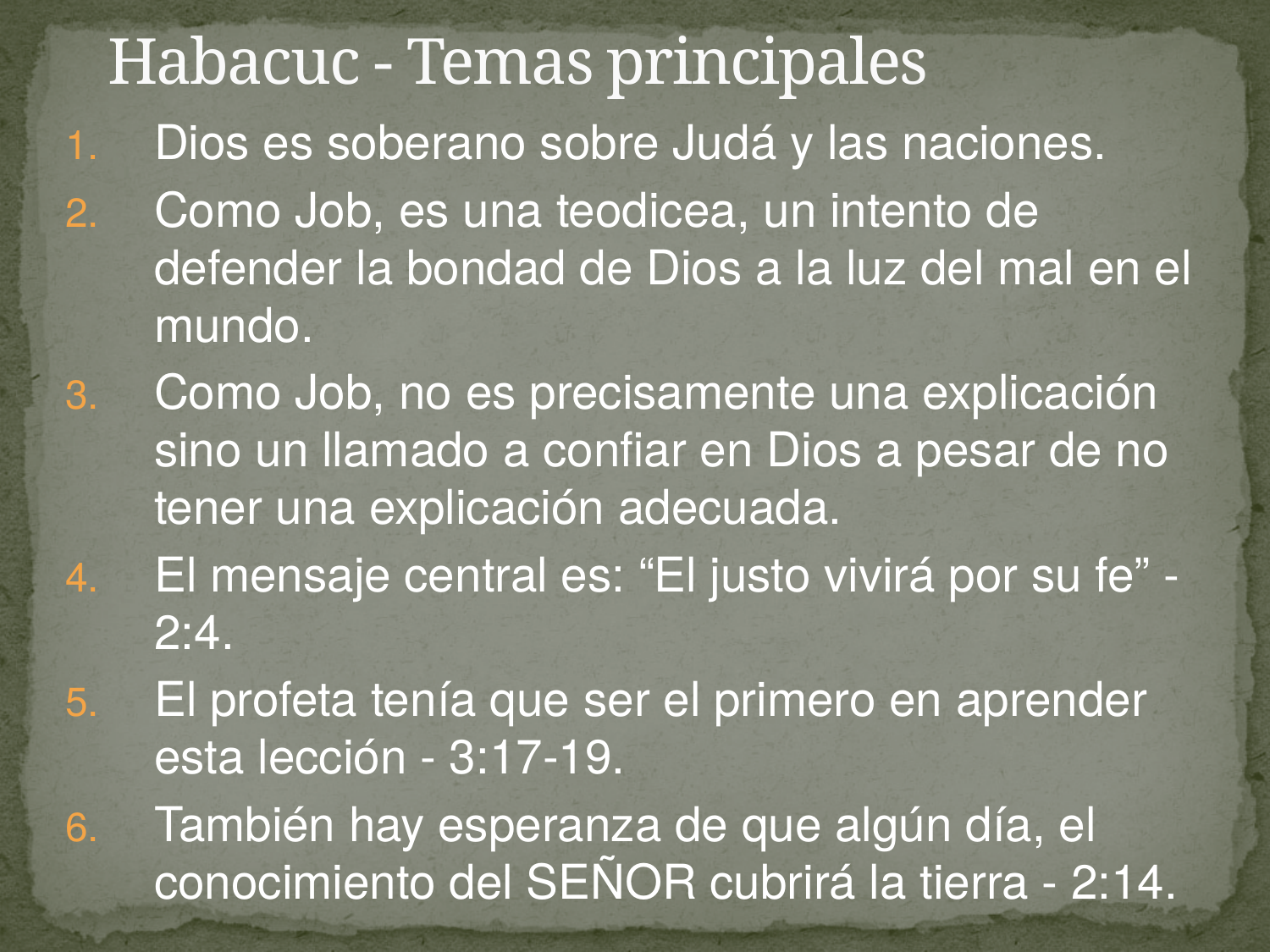

# Habacuc - Temas principales
Dios es soberano sobre Judá y las naciones.
Como Job, es una teodicea, un intento de defender la bondad de Dios a la luz del mal en el mundo.
Como Job, no es precisamente una explicación sino un llamado a confiar en Dios a pesar de no tener una explicación adecuada.
El mensaje central es: “El justo vivirá por su fe” - 2:4.
El profeta tenía que ser el primero en aprender esta lección - 3:17-19.
También hay esperanza de que algún día, el conocimiento del SEÑOR cubrirá la tierra - 2:14.